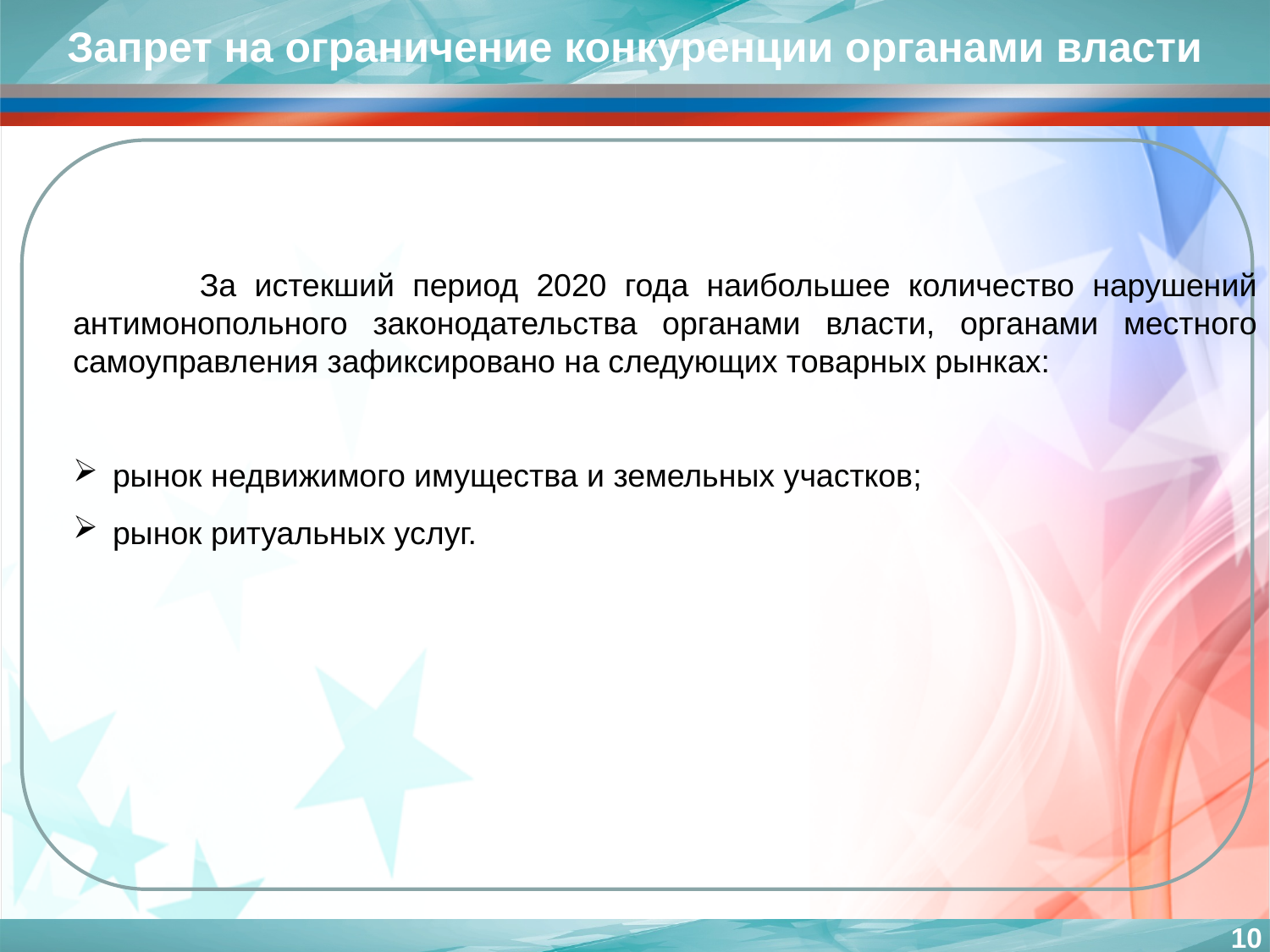

Запрет на ограничение конкуренции органами власти

       За истекший период 2020 года наибольшее количество нарушений антимонопольного законодательства органами власти, органами местного самоуправления зафиксировано на следующих товарных рынках:

рынок недвижимого имущества и земельных участков;
рынок ритуальных услуг.

10